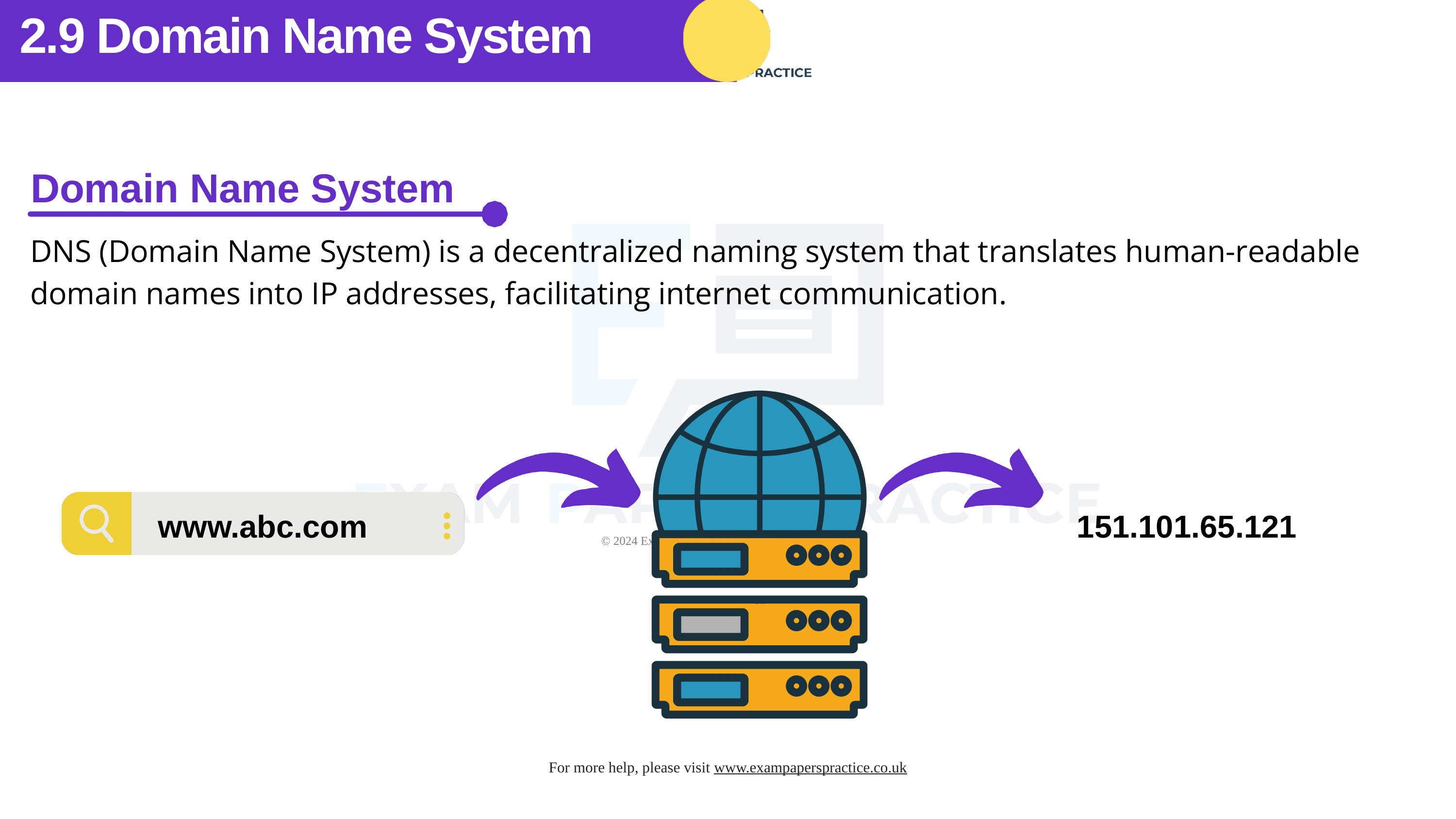

2.9 Domain Name System
Domain Name System

DNS (Domain Name System) is a decentralized naming system that translates human-readable domain names into IP addresses, facilitating internet communication.

www.abc.com
151.101.65.121